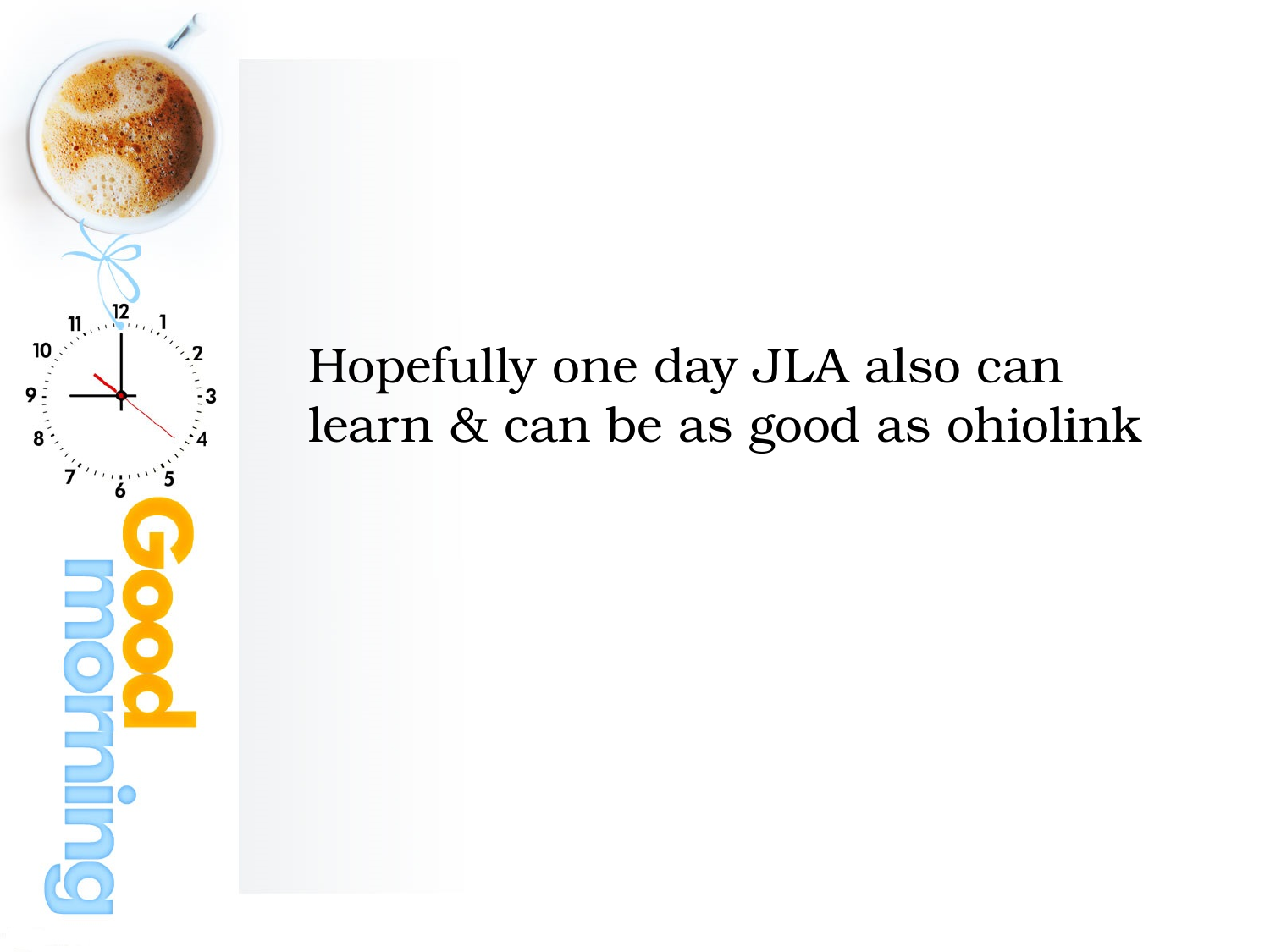

#
Hopefully one day JLA also can learn & can be as good as ohiolink